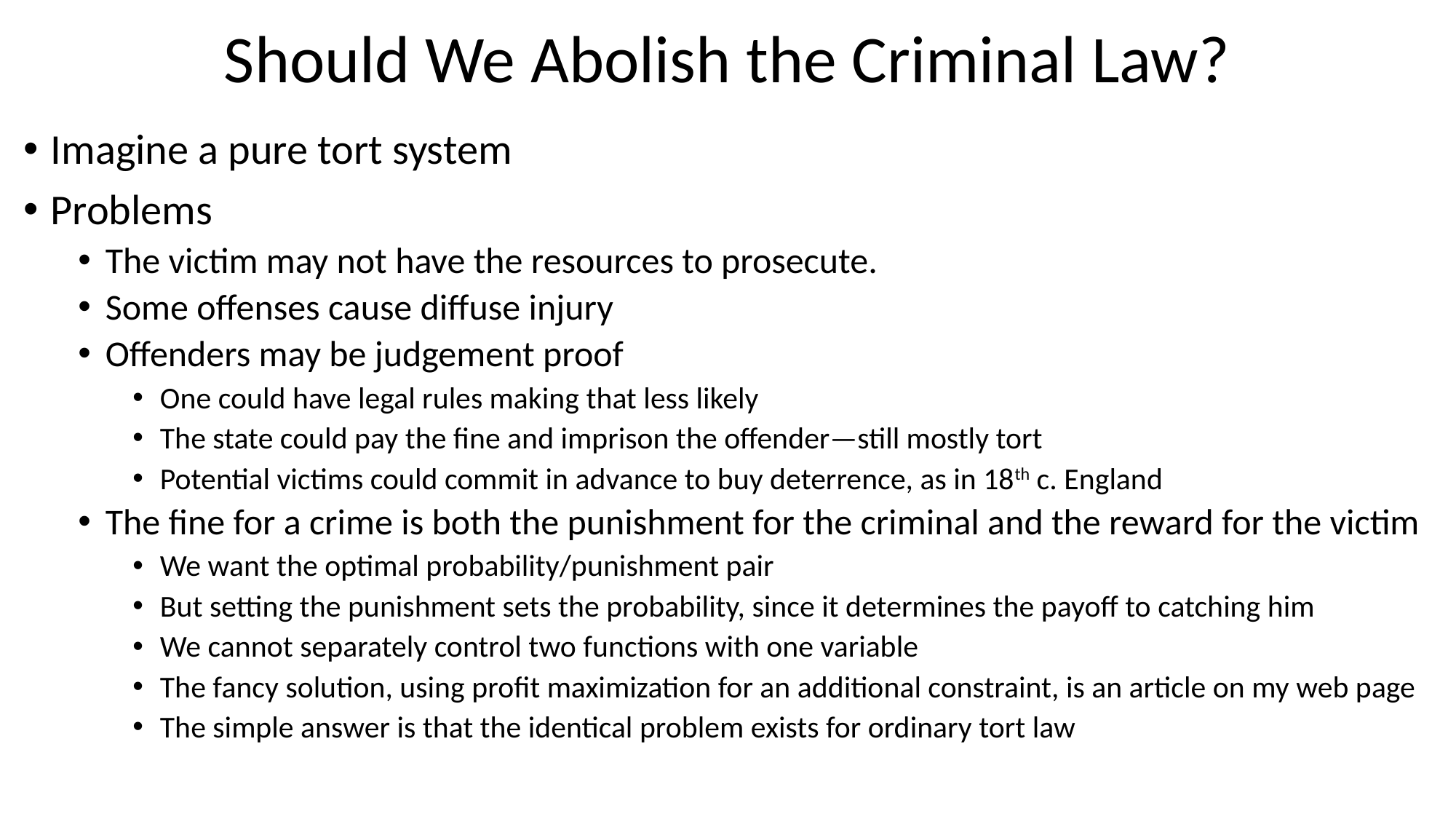

# Should We Abolish the Criminal Law?
Imagine a pure tort system
Problems
The victim may not have the resources to prosecute.
Some offenses cause diffuse injury
Offenders may be judgement proof
One could have legal rules making that less likely
The state could pay the fine and imprison the offender—still mostly tort
Potential victims could commit in advance to buy deterrence, as in 18th c. England
The fine for a crime is both the punishment for the criminal and the reward for the victim
We want the optimal probability/punishment pair
But setting the punishment sets the probability, since it determines the payoff to catching him
We cannot separately control two functions with one variable
The fancy solution, using profit maximization for an additional constraint, is an article on my web page
The simple answer is that the identical problem exists for ordinary tort law